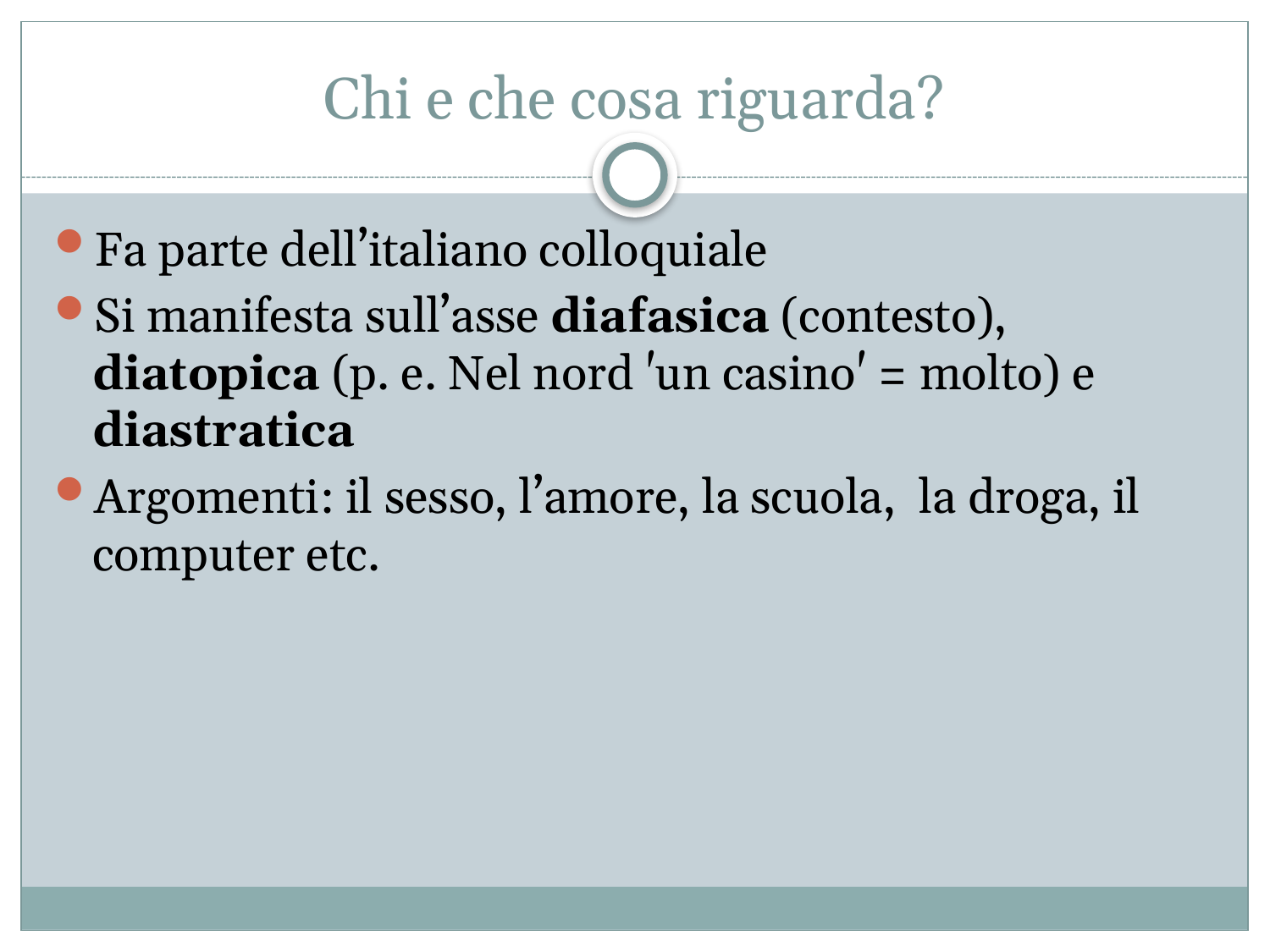

# Chi e che cosa riguarda?
Fa parte dell’italiano colloquiale
Si manifesta sull’asse diafasica (contesto), diatopica (p. e. Nel nord 'un casino' = molto) e diastratica
Argomenti: il sesso, l’amore, la scuola,  la droga, il computer etc.